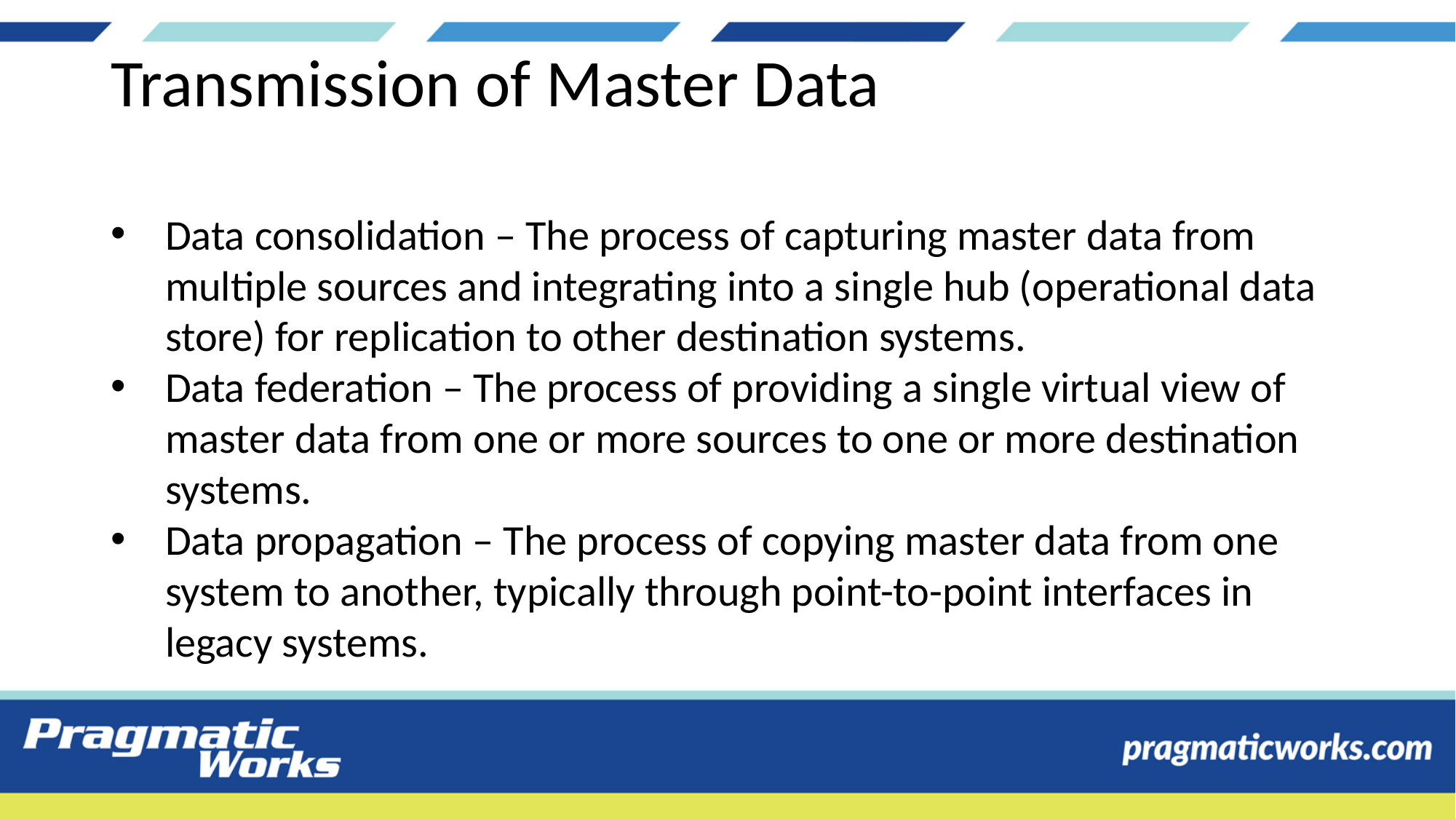

# Transmission of Master Data
Data consolidation – The process of capturing master data from multiple sources and integrating into a single hub (operational data store) for replication to other destination systems.
Data federation – The process of providing a single virtual view of master data from one or more sources to one or more destination systems.
Data propagation – The process of copying master data from one system to another, typically through point-to-point interfaces in legacy systems.